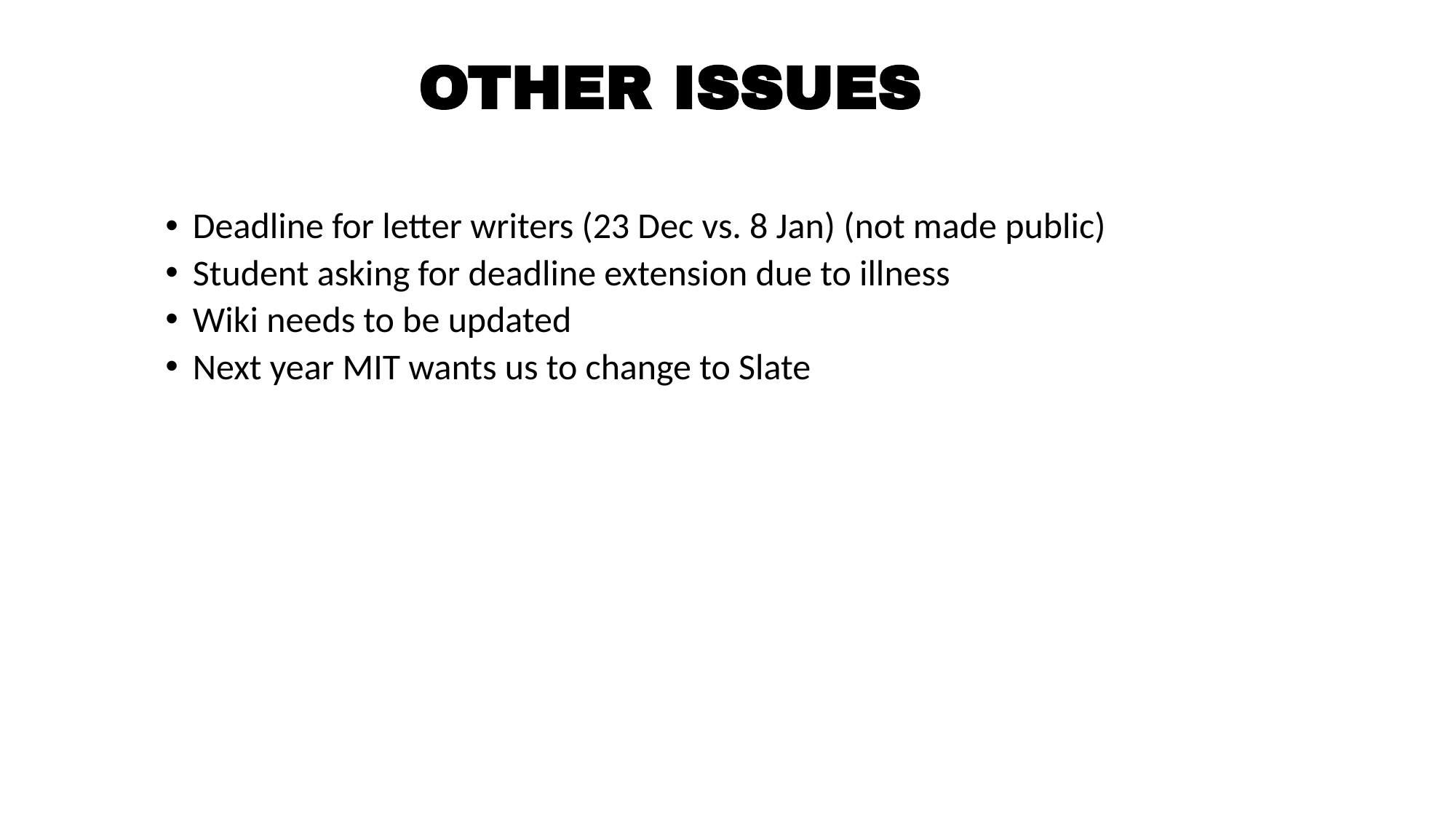

OTHER ISSUES
#
Deadline for letter writers (23 Dec vs. 8 Jan) (not made public)
Student asking for deadline extension due to illness
Wiki needs to be updated
Next year MIT wants us to change to Slate